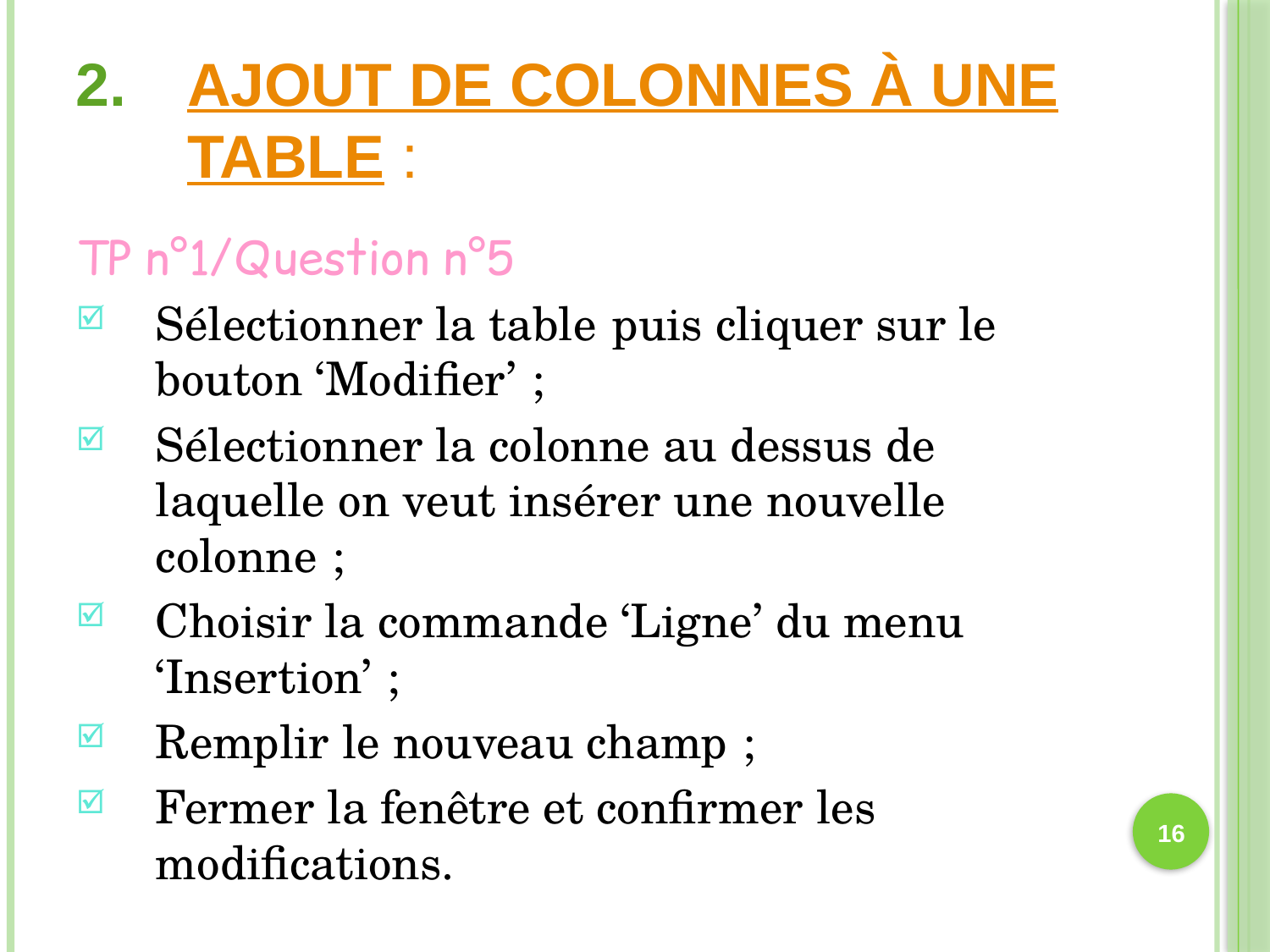

# Ajout de colonnes à une table :
TP n°1/Question n°5
Sélectionner la table puis cliquer sur le bouton ‘Modifier’ ;
Sélectionner la colonne au dessus de laquelle on veut insérer une nouvelle colonne ;
Choisir la commande ‘Ligne’ du menu ‘Insertion’ ;
Remplir le nouveau champ ;
Fermer la fenêtre et confirmer les modifications.

16